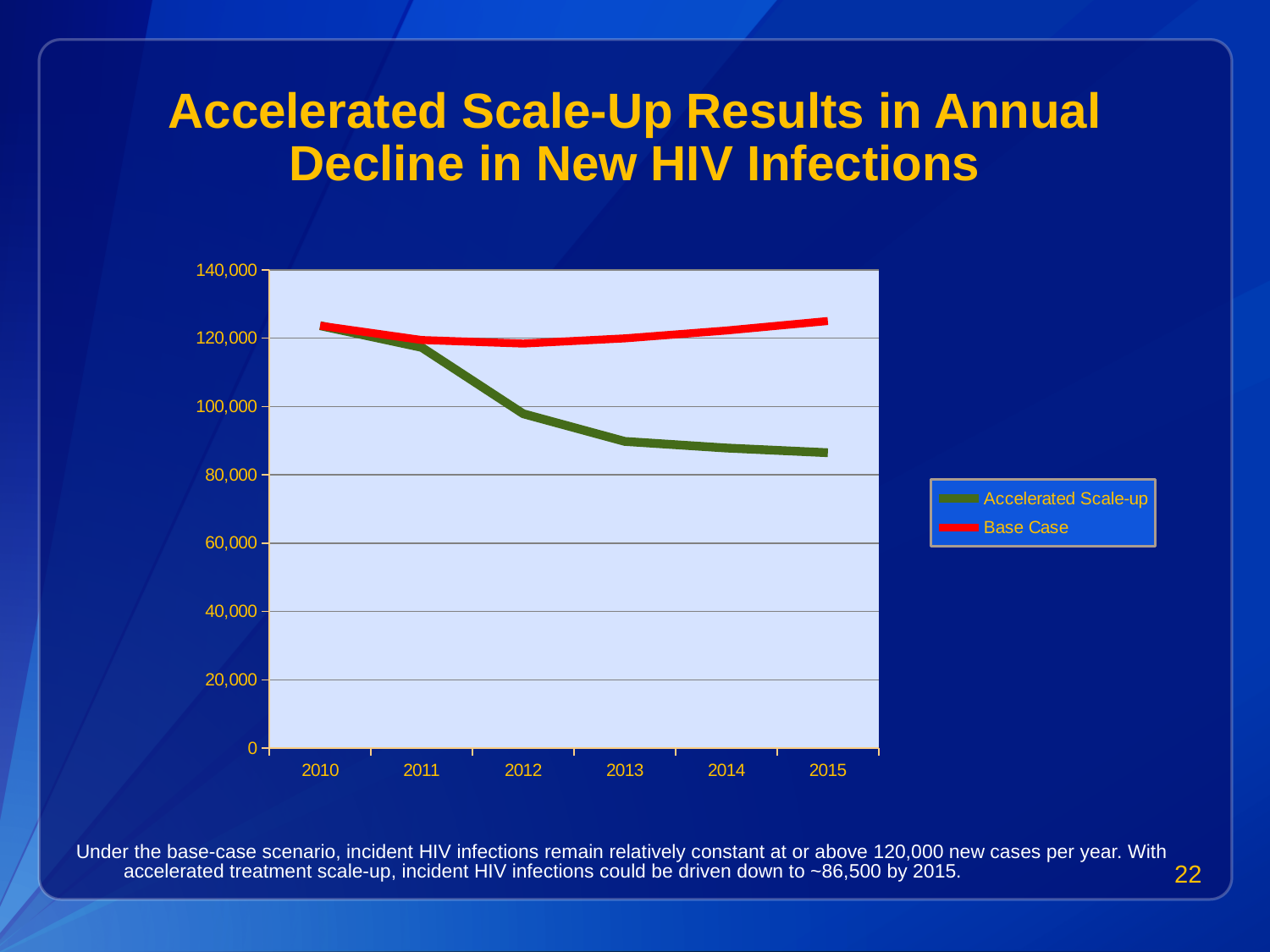

# Accelerated Scale-Up Results in Annual Decline in New HIV Infections

### Chart

| Category |  |  |
|---|---|---|
| 2010 | 123667.0 | 123667.0 |
| 2011 | 117309.037610258 | 119476.834817596 |
| 2012 | 97888.84368662511 | 118440.3149125895 |
| 2013 | 89792.79236454217 | 119950.81123620339 |
| 2014 | 87863.58523063961 | 122244.6403337472 |
| 2015 | 86490.61975749824 | 125024.5502884845 |
Under the base-case scenario, incident HIV infections remain relatively constant at or above 120,000 new cases per year. With accelerated treatment scale-up, incident HIV infections could be driven down to ~86,500 by 2015.